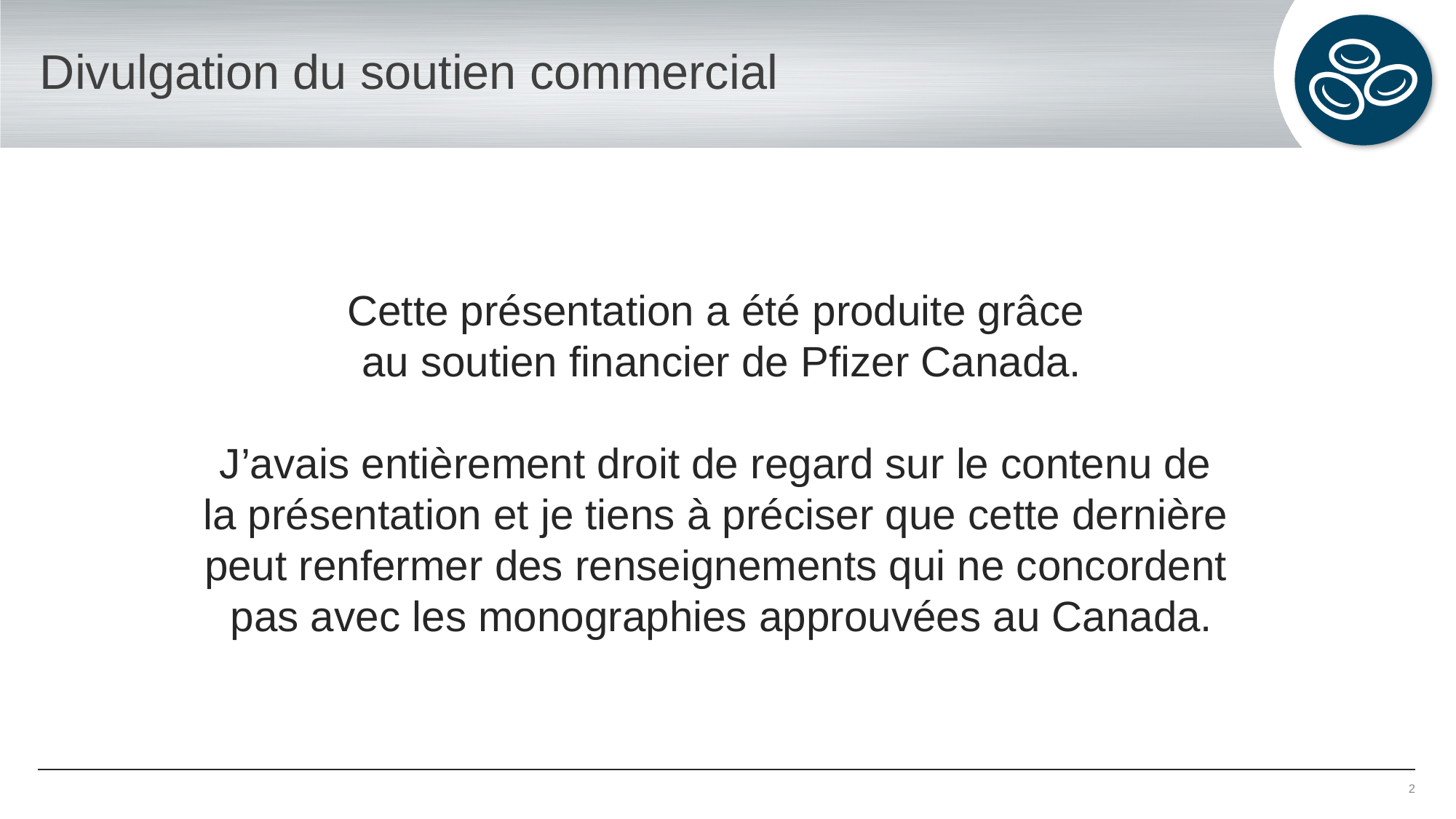

# Divulgation du soutien commercial
Cette présentation a été produite grâce
au soutien financier de Pfizer Canada.

J’avais entièrement droit de regard sur le contenu de
la présentation et je tiens à préciser que cette dernière
peut renfermer des renseignements qui ne concordent
pas avec les monographies approuvées au Canada.
2